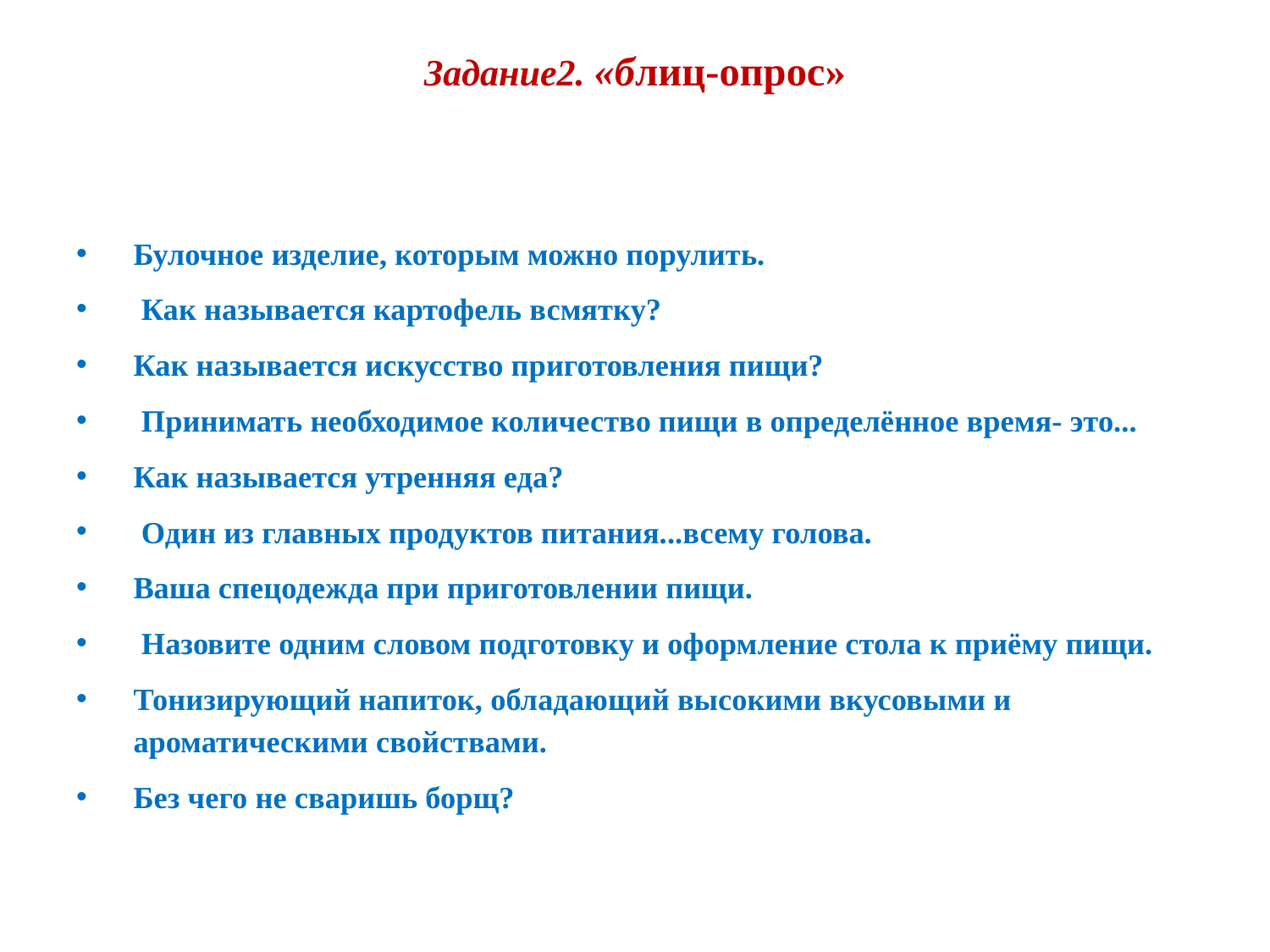

# Задание2. «блиц-опрос»
Булочное изделие, которым можно порулить.
 Как называется картофель всмятку?
Как называется искусство приготовления пищи?
 Принимать необходимое количество пищи в определённое время- это...
Как называется утренняя еда?
 Один из главных продуктов питания...всему голова.
Ваша спецодежда при приготовлении пищи.
 Назовите одним словом подготовку и оформление стола к приёму пищи.
Тонизирующий напиток, обладающий высокими вкусовыми и ароматическими свойствами.
Без чего не сваришь борщ?